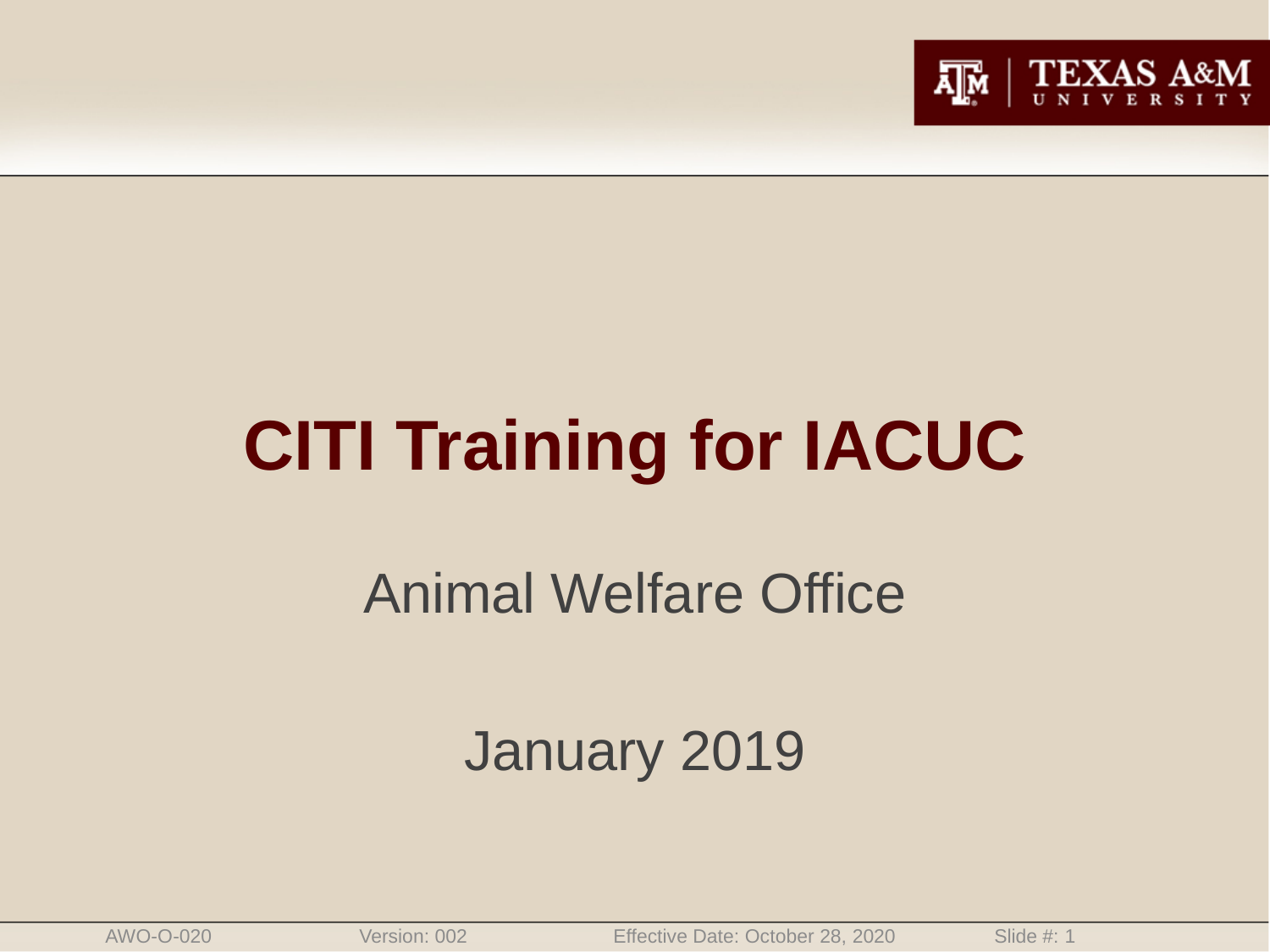

# CITI Training for IACUC
Animal Welfare Office

January 2019